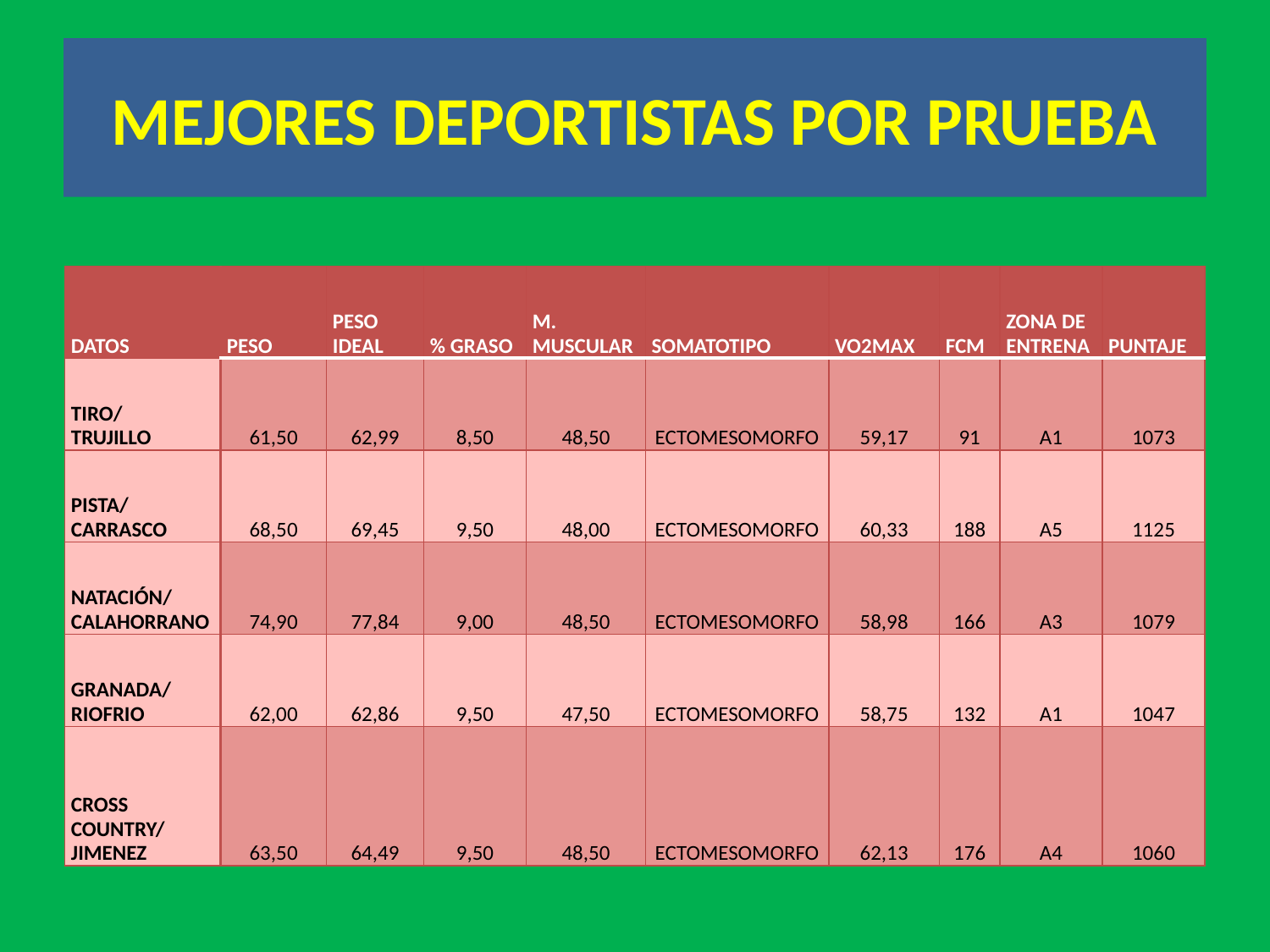

# MEJORES DEPORTISTAS POR PRUEBA
| DATOS | PESO | PESO IDEAL | % GRASO | M. MUSCULAR | SOMATOTIPO | VO2MAX | FCM | ZONA DE ENTRENA | PUNTAJE |
| --- | --- | --- | --- | --- | --- | --- | --- | --- | --- |
| TIRO/ TRUJILLO | 61,50 | 62,99 | 8,50 | 48,50 | ECTOMESOMORFO | 59,17 | 91 | A1 | 1073 |
| PISTA/ CARRASCO | 68,50 | 69,45 | 9,50 | 48,00 | ECTOMESOMORFO | 60,33 | 188 | A5 | 1125 |
| NATACIÓN/ CALAHORRANO | 74,90 | 77,84 | 9,00 | 48,50 | ECTOMESOMORFO | 58,98 | 166 | A3 | 1079 |
| GRANADA/ RIOFRIO | 62,00 | 62,86 | 9,50 | 47,50 | ECTOMESOMORFO | 58,75 | 132 | A1 | 1047 |
| CROSS COUNTRY/ JIMENEZ | 63,50 | 64,49 | 9,50 | 48,50 | ECTOMESOMORFO | 62,13 | 176 | A4 | 1060 |